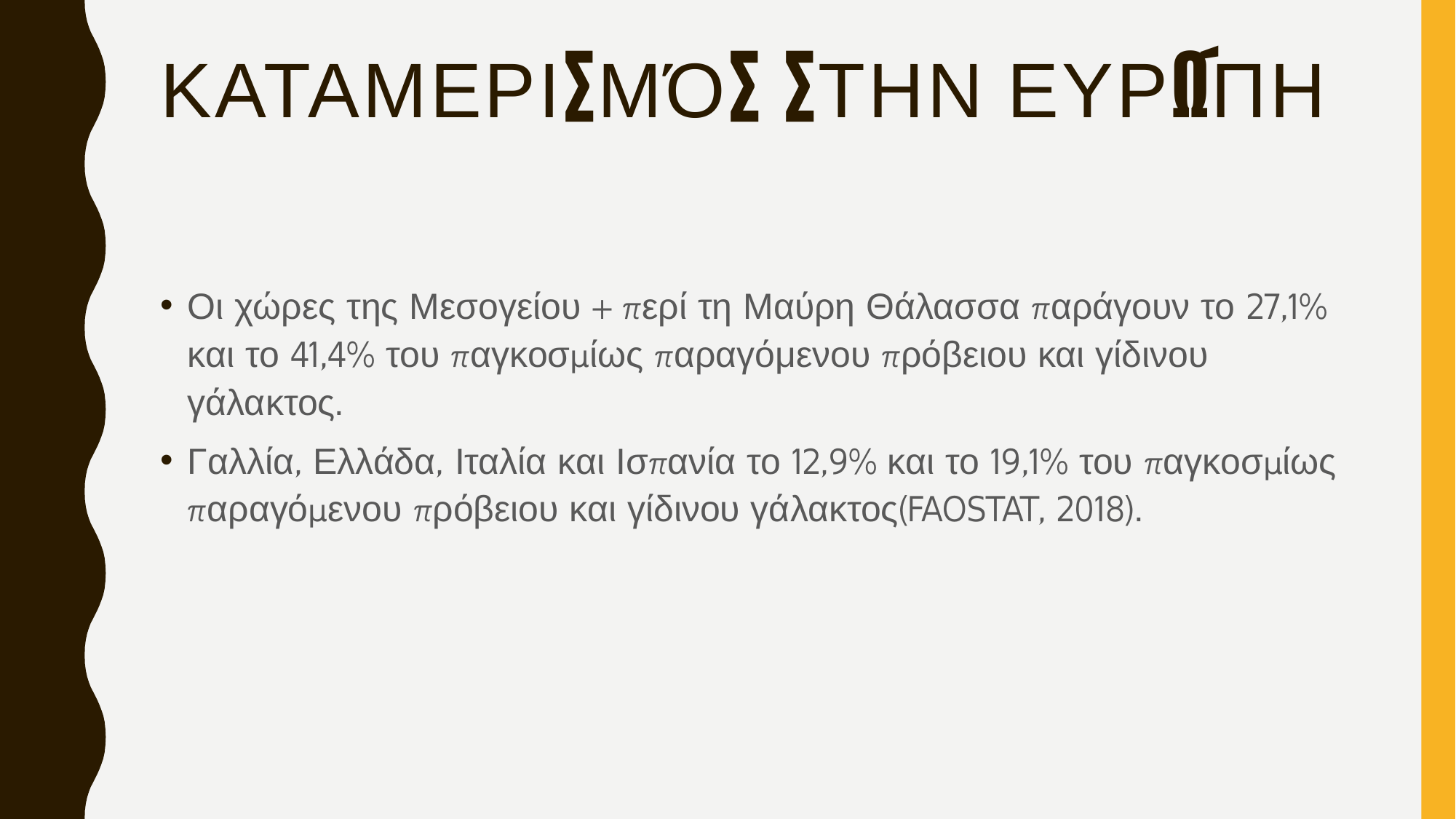

# Καταμερισμός στην Ευρώπη
Οι χώρες της Μεσογείου + περί τη Μαύρη Θάλασσα παράγουν το 27,1% και το 41,4% του παγκοσµίως παραγόμενου πρόβειου και γίδινου γάλακτος.
Γαλλία, Ελλάδα, Ιταλία και Ισπανία το 12,9% και το 19,1% του παγκοσµίως παραγόµενου πρόβειου και γίδινου γάλακτος(FAOSTAT, 2018).